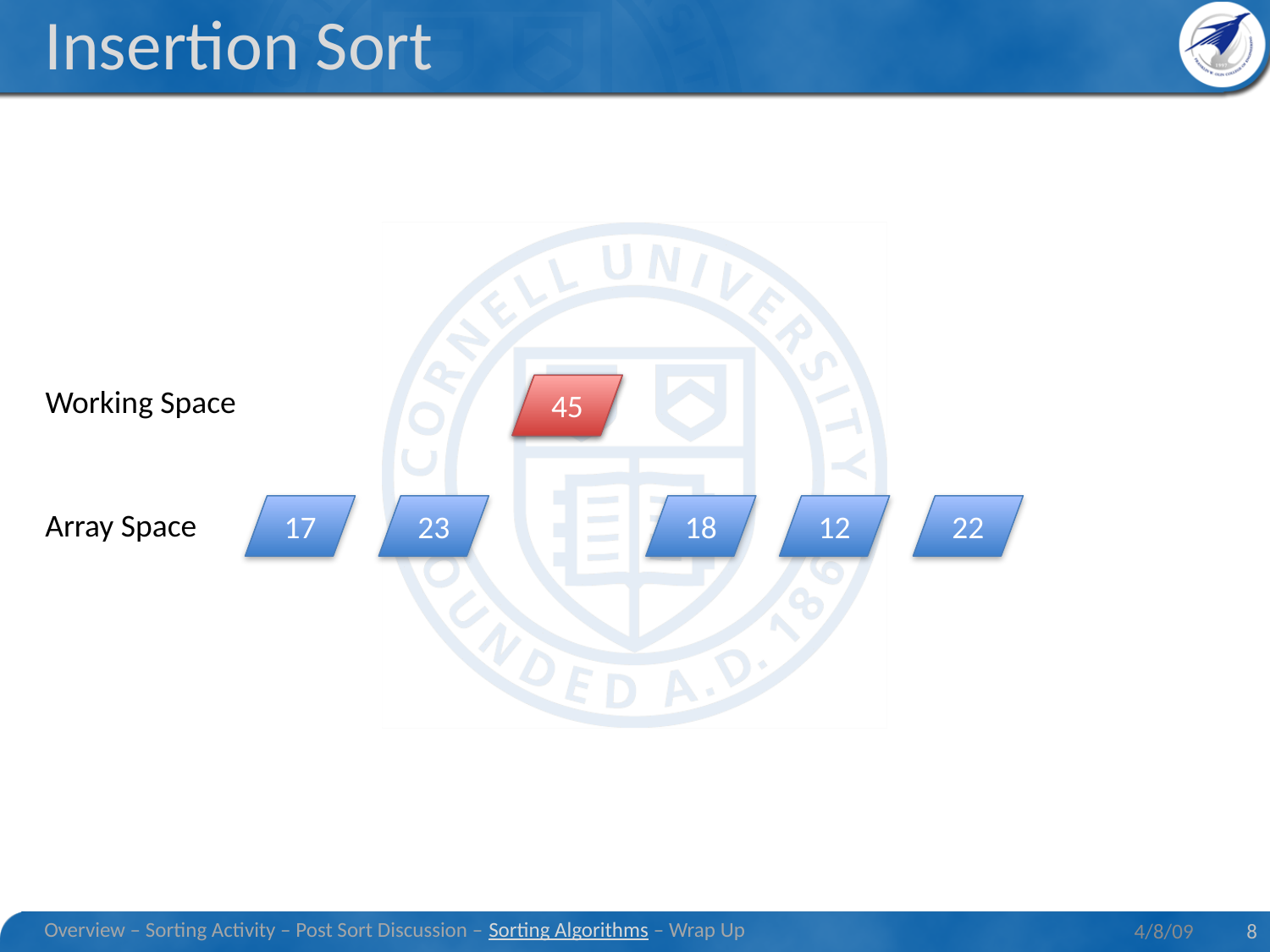

# Insertion Sort
Working Space
45
45
17
23
18
12
22
Array Space
Overview – Sorting Activity – Post Sort Discussion – Sorting Algorithms – Wrap Up
4/8/09
8